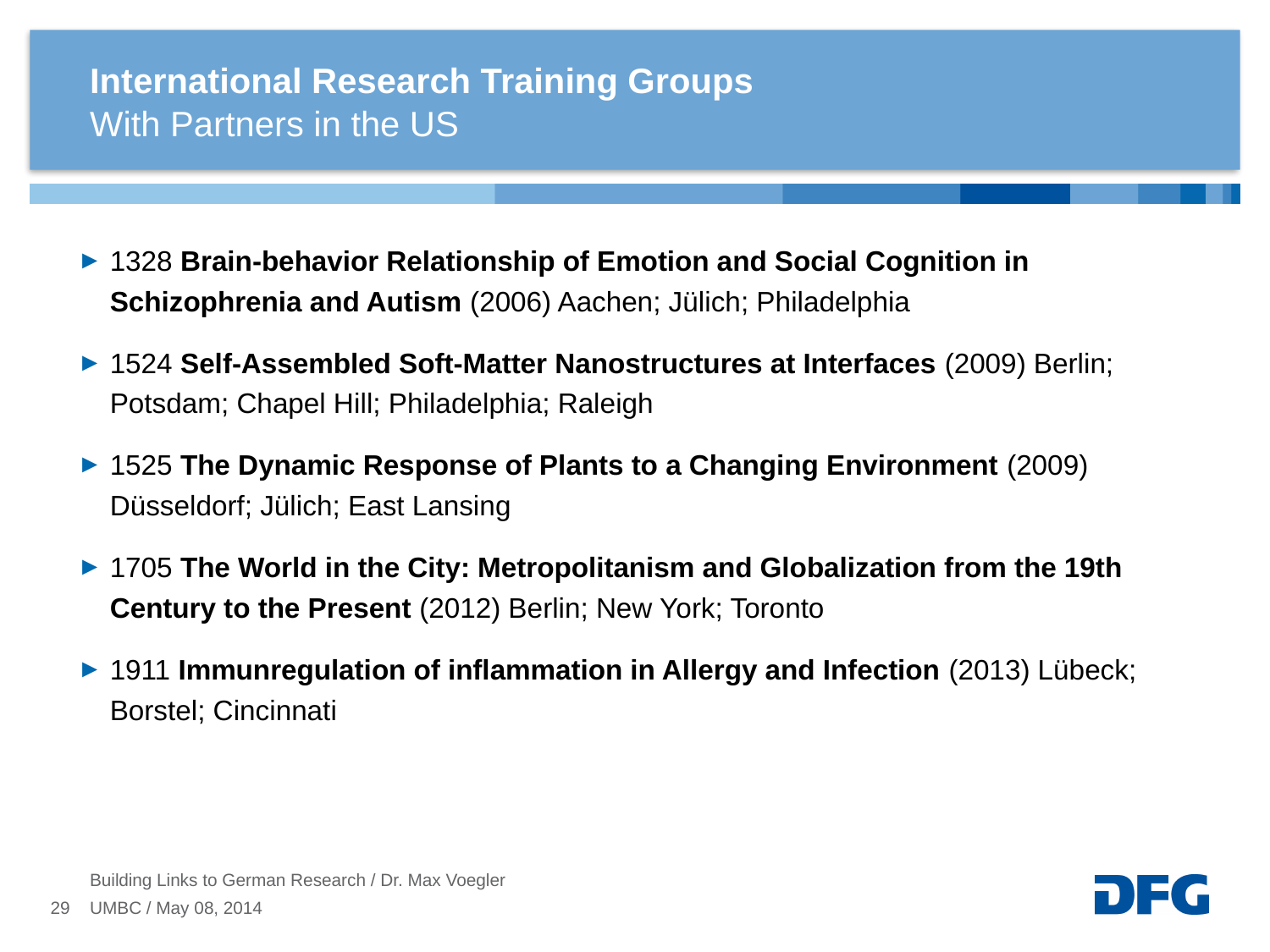

# International Research Training Groups
With Partners in the US
1328 Brain-behavior Relationship of Emotion and Social Cognition in Schizophrenia and Autism (2006) Aachen; Jülich; Philadelphia
1524 Self-Assembled Soft-Matter Nanostructures at Interfaces (2009) Berlin; Potsdam; Chapel Hill; Philadelphia; Raleigh
1525 The Dynamic Response of Plants to a Changing Environment (2009) Düsseldorf; Jülich; East Lansing
1705 The World in the City: Metropolitanism and Globalization from the 19th Century to the Present (2012) Berlin; New York; Toronto
1911 Immunregulation of inflammation in Allergy and Infection (2013) Lübeck; Borstel; Cincinnati
Building Links to German Research / Dr. Max Voegler
29
UMBC / May 08, 2014